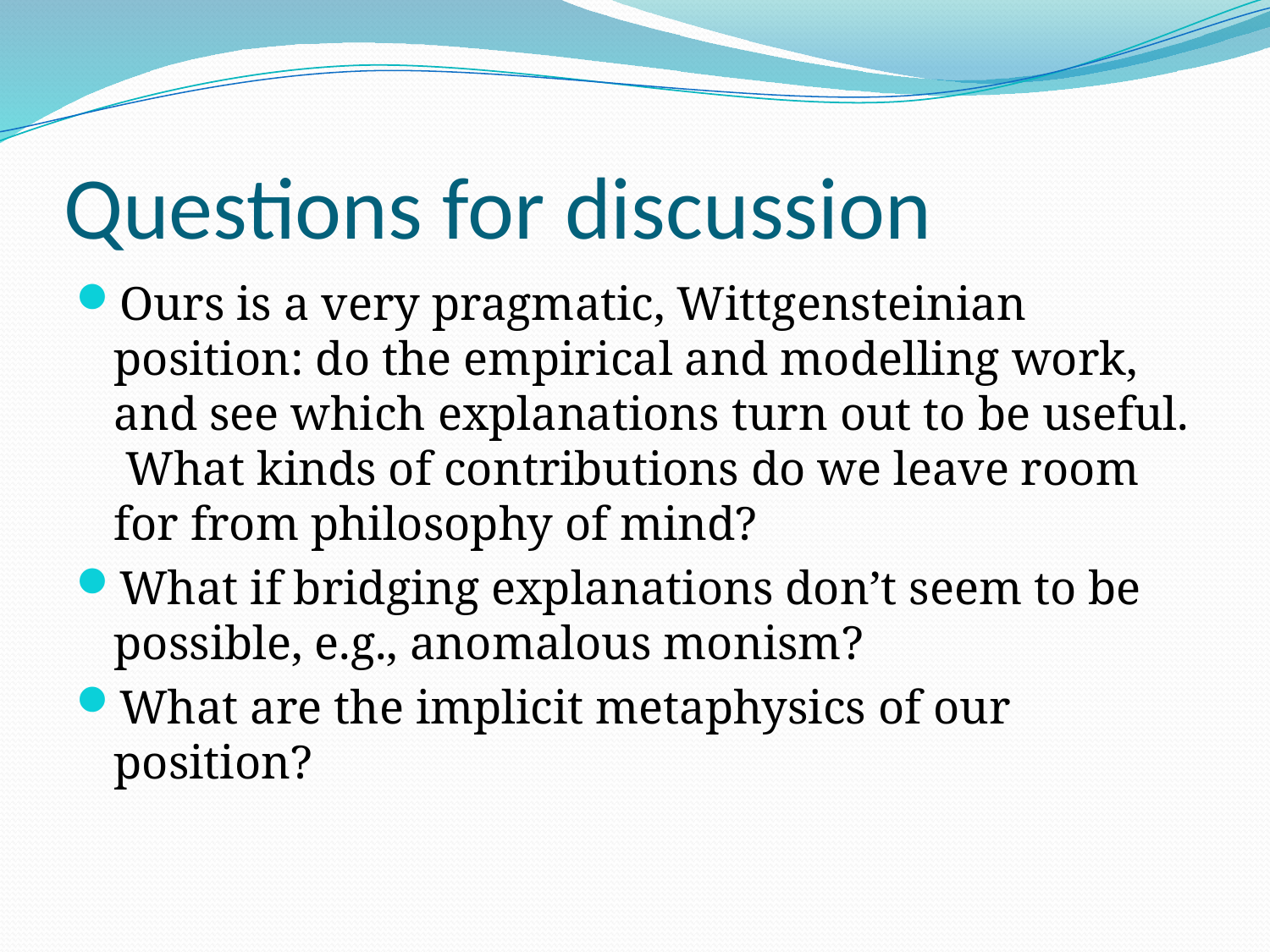

# Questions for discussion
Ours is a very pragmatic, Wittgensteinian position: do the empirical and modelling work, and see which explanations turn out to be useful.  What kinds of contributions do we leave room for from philosophy of mind?
What if bridging explanations don’t seem to be possible, e.g., anomalous monism?
What are the implicit metaphysics of our position?